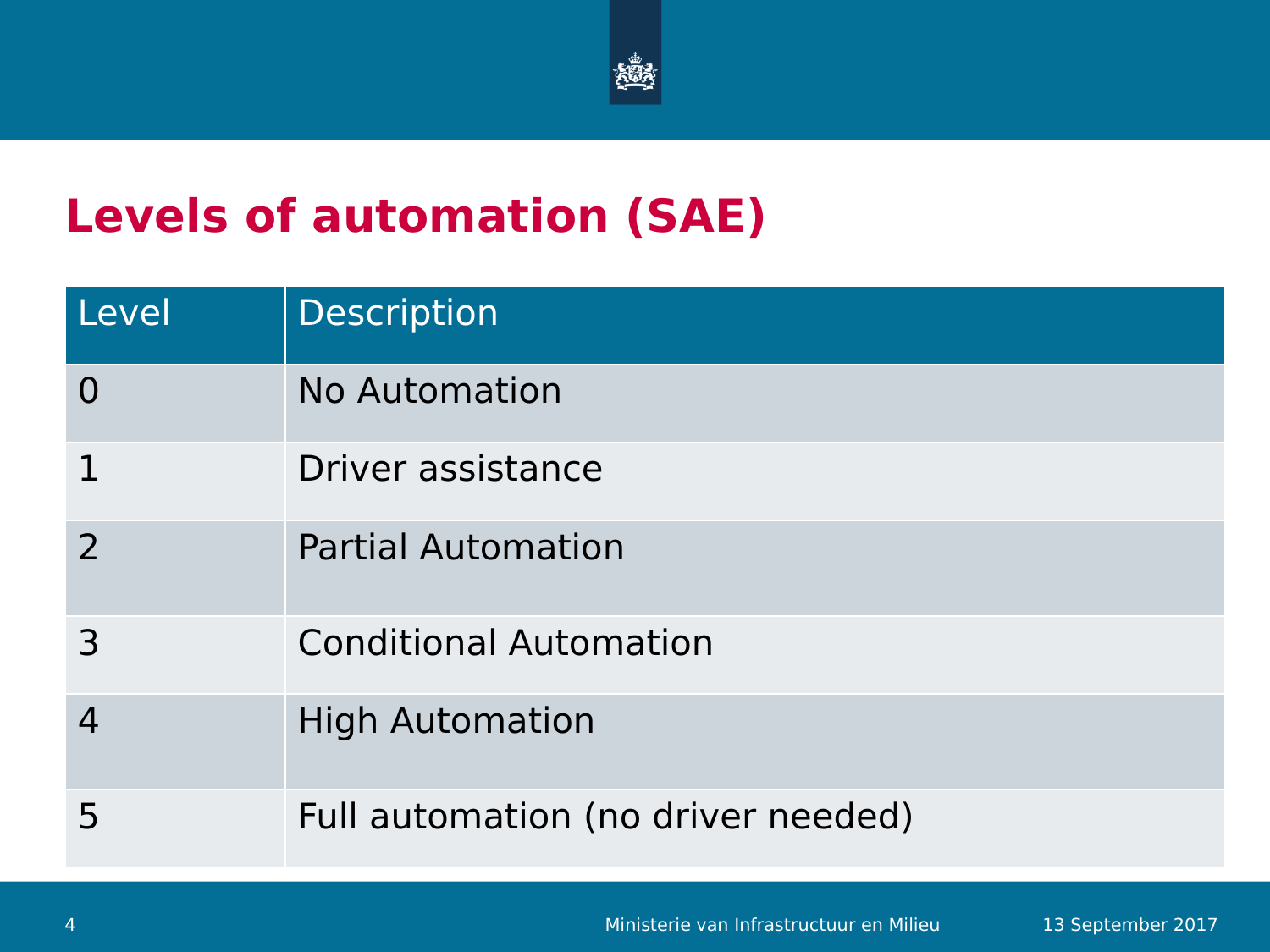

# Levels of automation (SAE)
| Level | Description |
| --- | --- |
| 0 | No Automation |
| 1 | Driver assistance |
| 2 | Partial Automation |
| 3 | Conditional Automation |
| 4 | High Automation |
| 5 | Full automation (no driver needed) |

Ministerie van Infrastructuur en Milieu
4
13 September 2017